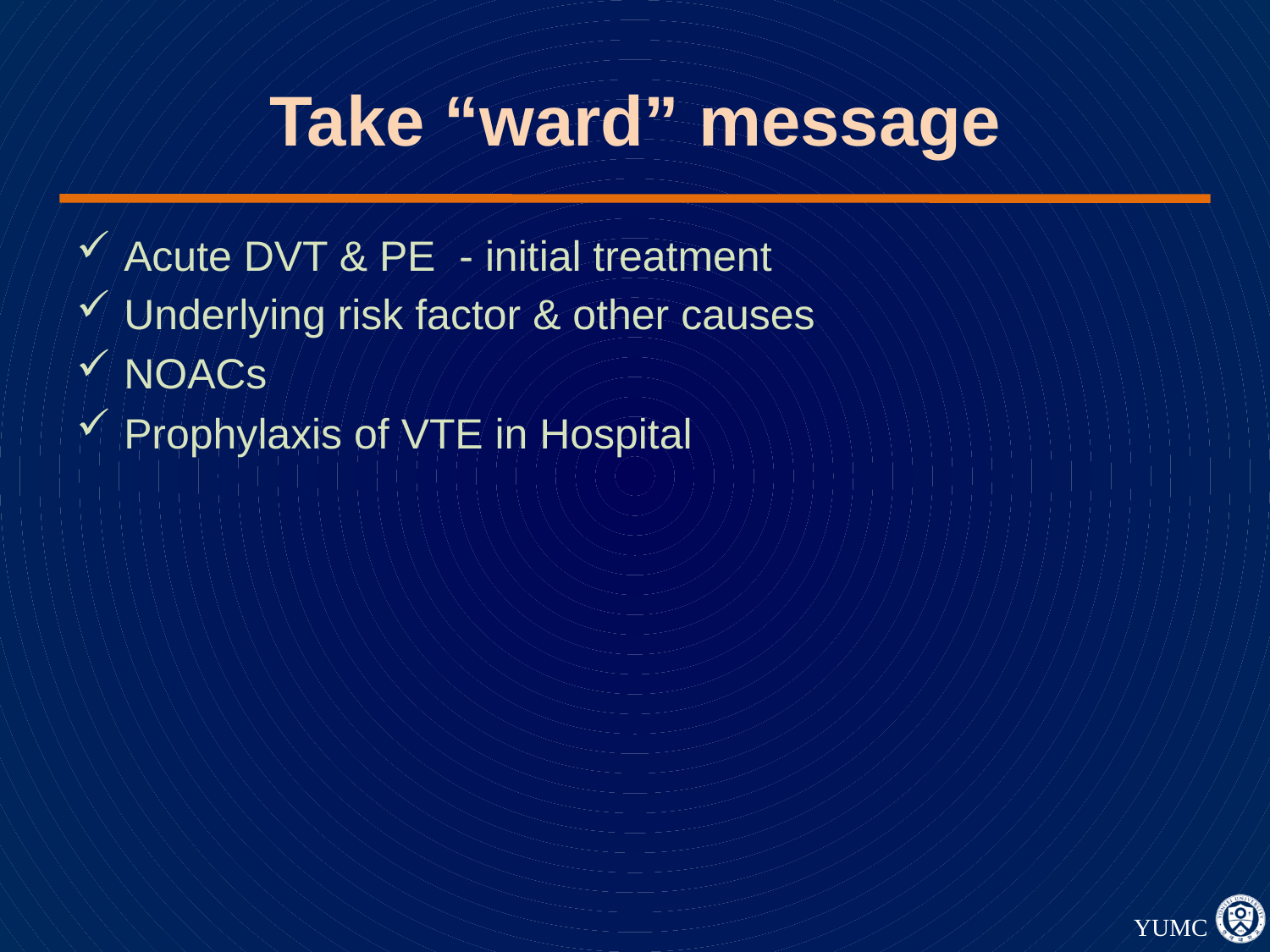

# Take “ward” message
Acute DVT & PE  - initial treatment
Underlying risk factor & other causes
NOACs
Prophylaxis of VTE in Hospital